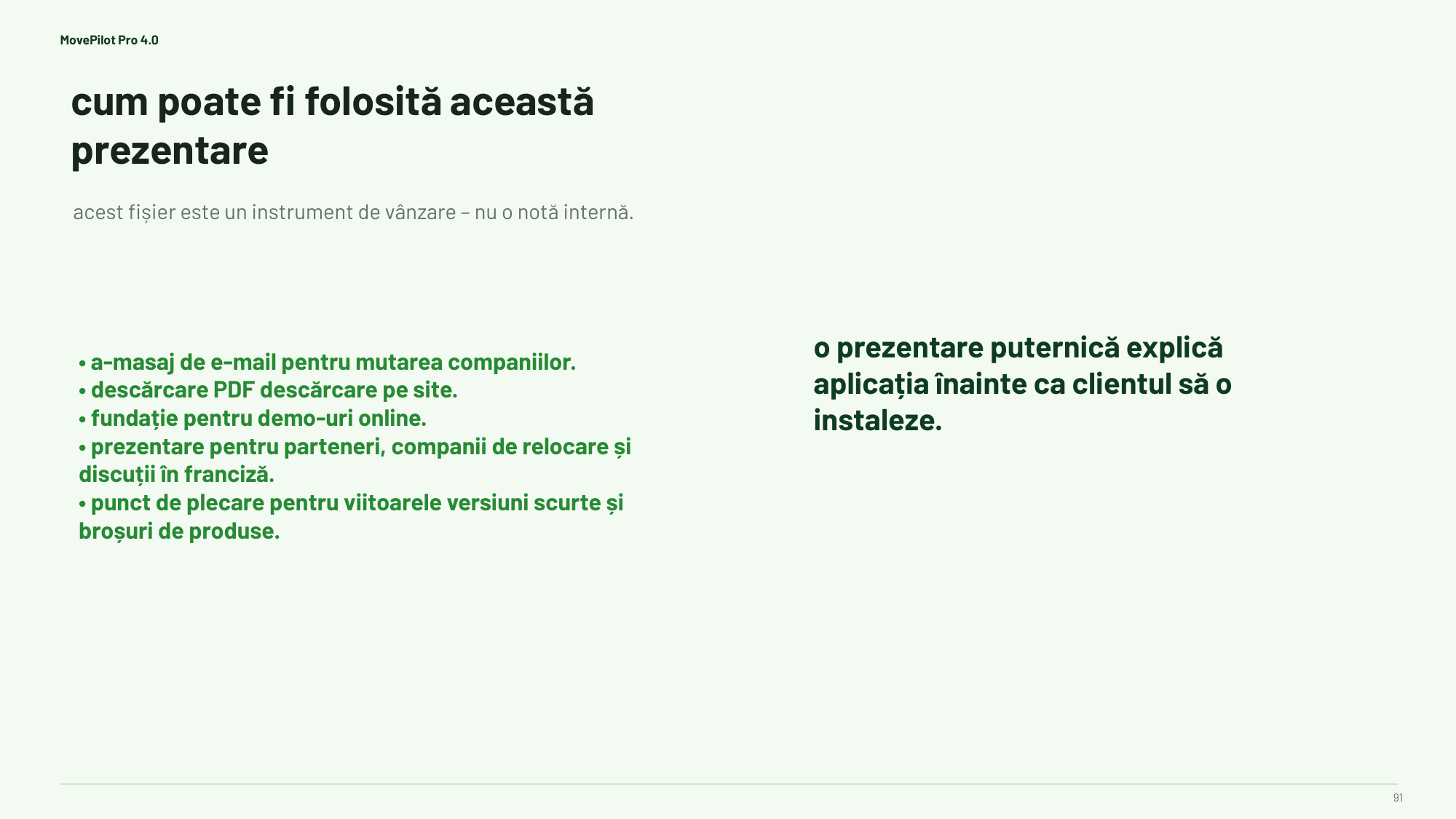

MovePilot Pro 4.0
cum poate fi folosită această prezentare
o prezentare puternică explică aplicația înainte ca clientul să o instaleze.
acest fișier este un instrument de vânzare – nu o notă internă.
• a-masaj de e-mail pentru mutarea companiilor.
• descărcare PDF descărcare pe site.
• fundație pentru demo-uri online.
• prezentare pentru parteneri, companii de relocare și discuții în franciză.
• punct de plecare pentru viitoarele versiuni scurte și broșuri de produse.

91